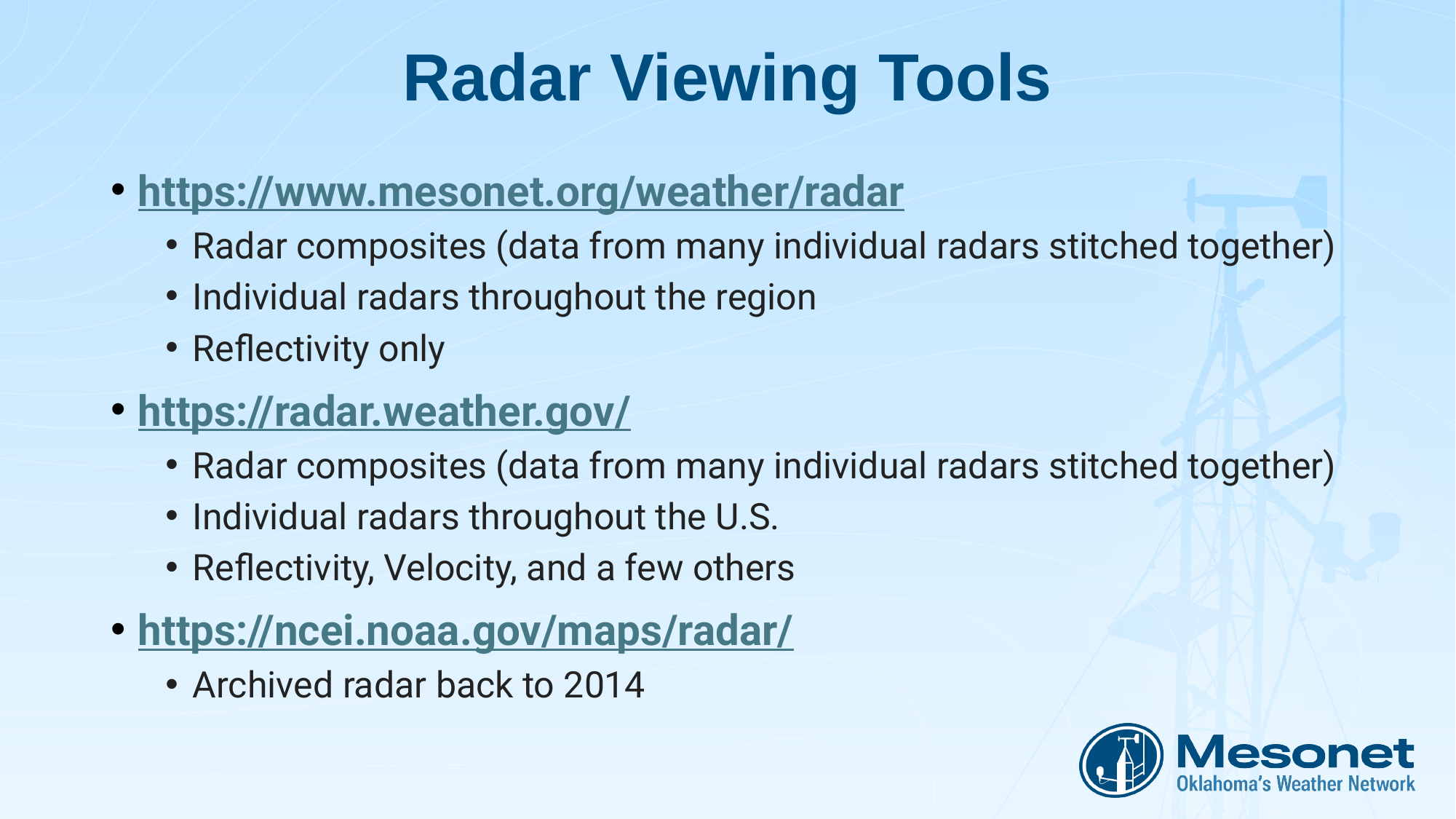

# Radar Viewing Tools
https://www.mesonet.org/weather/radar
Radar composites (data from many individual radars stitched together)
Individual radars throughout the region
Reflectivity only
https://radar.weather.gov/
Radar composites (data from many individual radars stitched together)
Individual radars throughout the U.S.
Reflectivity, Velocity, and a few others
https://ncei.noaa.gov/maps/radar/
Archived radar back to 2014